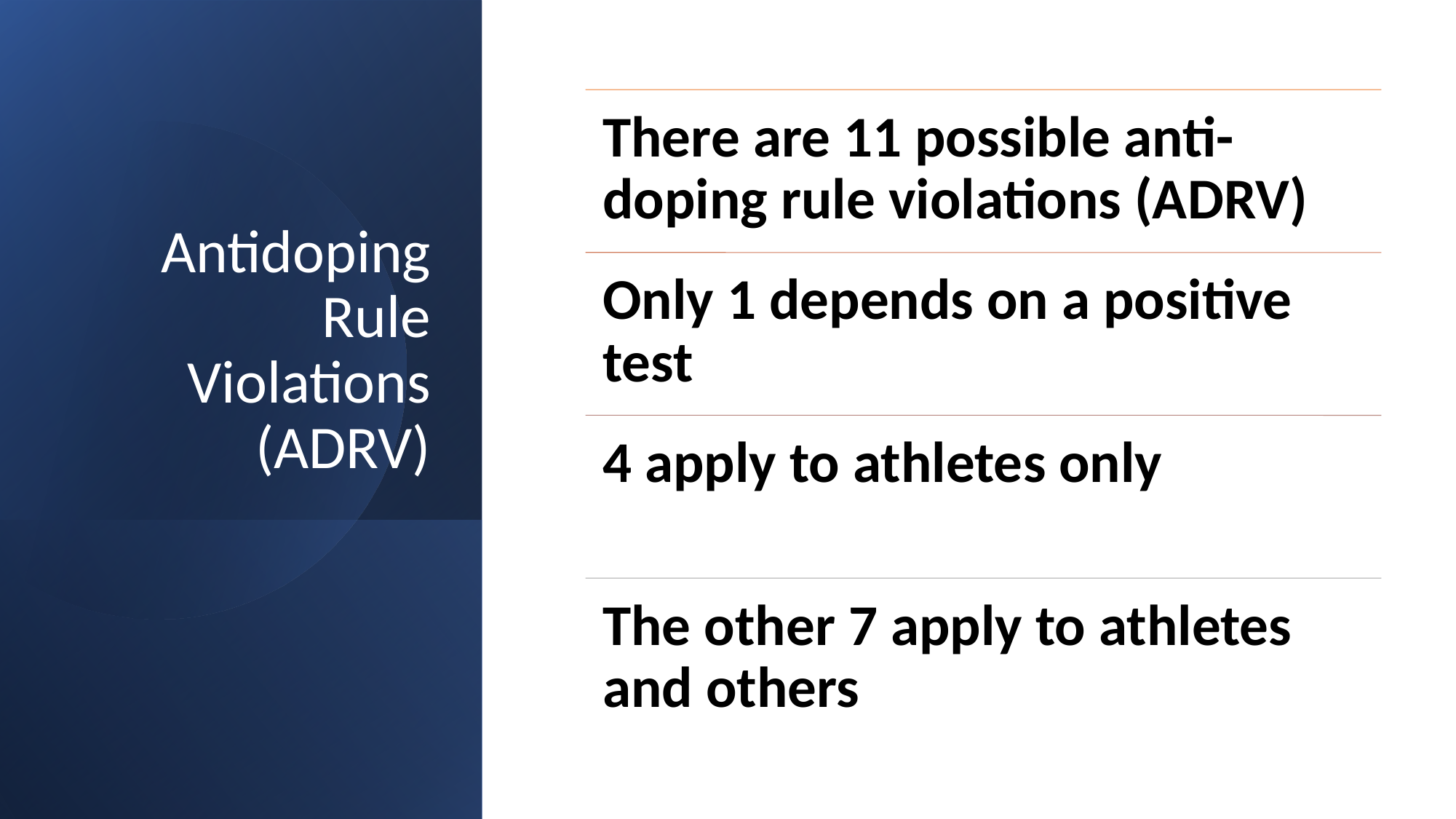

There are 11 possible anti-doping rule violations (ADRV)
Only 1 depends on a positive test
4 apply to athletes only
The other 7 apply to athletes and others

# Antidoping Rule Violations (ADRV)